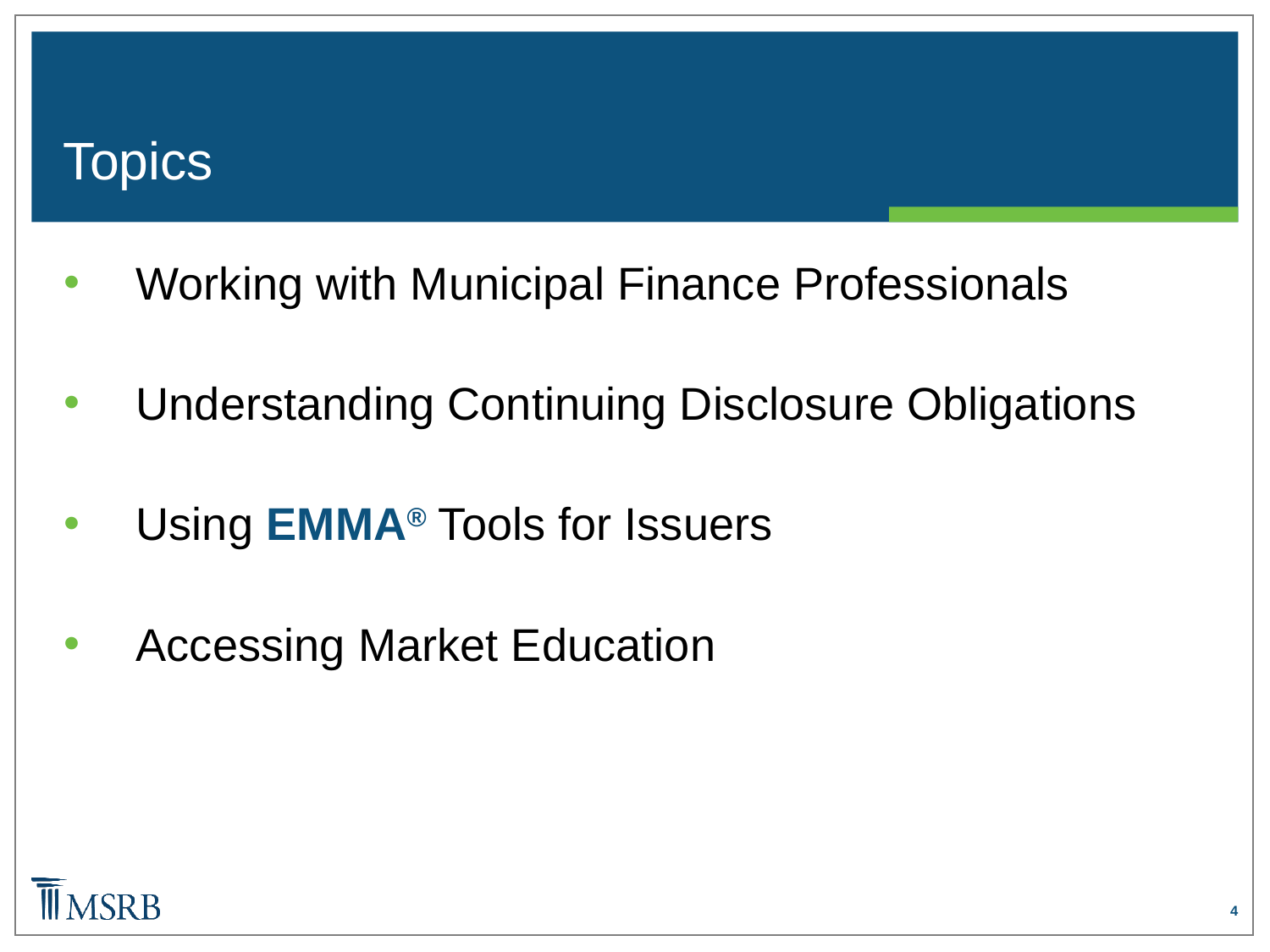

# Topics
Working with Municipal Finance Professionals
Understanding Continuing Disclosure Obligations
Using EMMA® Tools for Issuers
Accessing Market Education